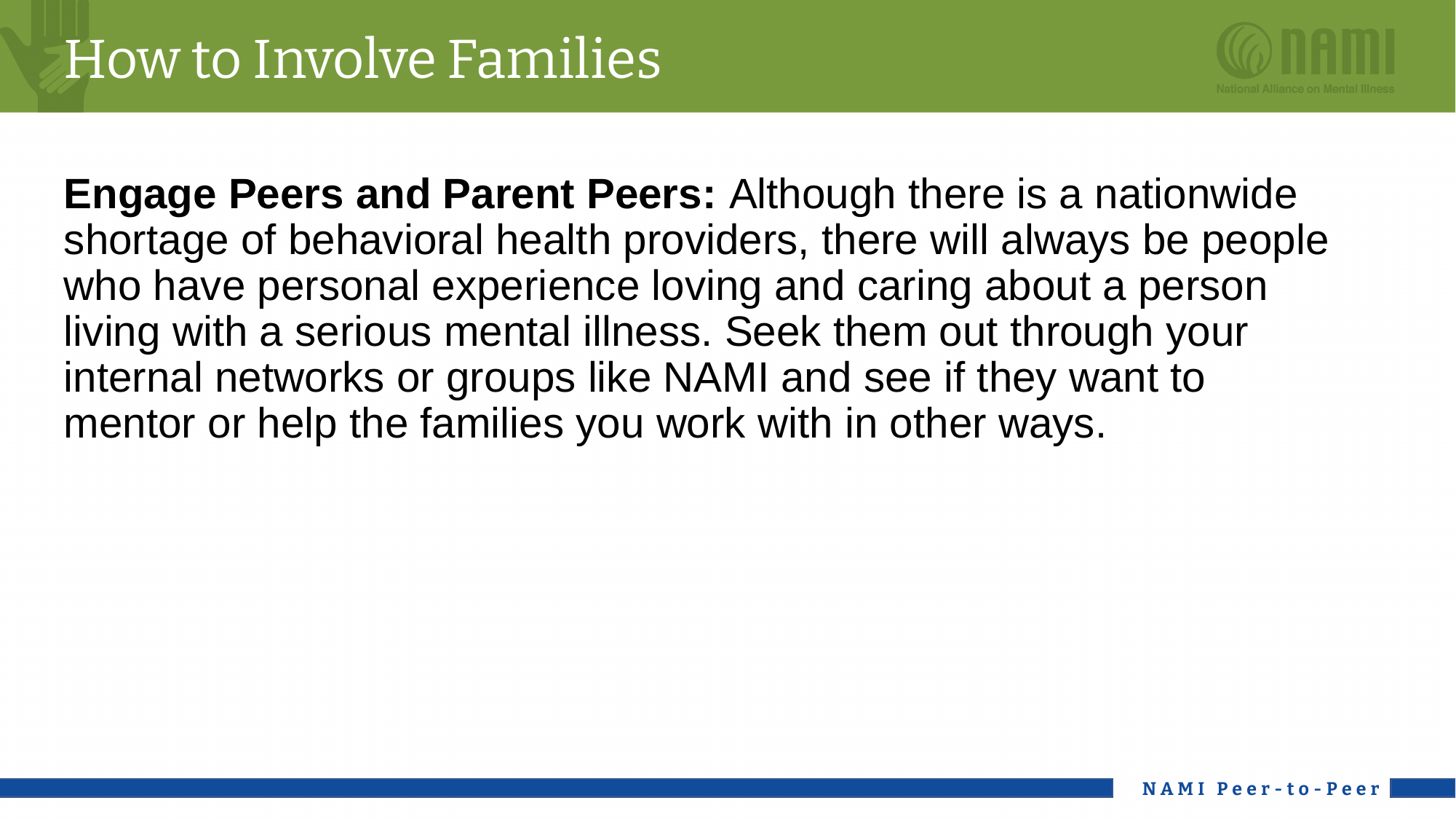

# How to Involve Families
Engage Peers and Parent Peers: Although there is a nationwide shortage of behavioral health providers, there will always be people who have personal experience loving and caring about a person living with a serious mental illness. Seek them out through your internal networks or groups like NAMI and see if they want to mentor or help the families you work with in other ways.
NAMI Peer-to-Peer